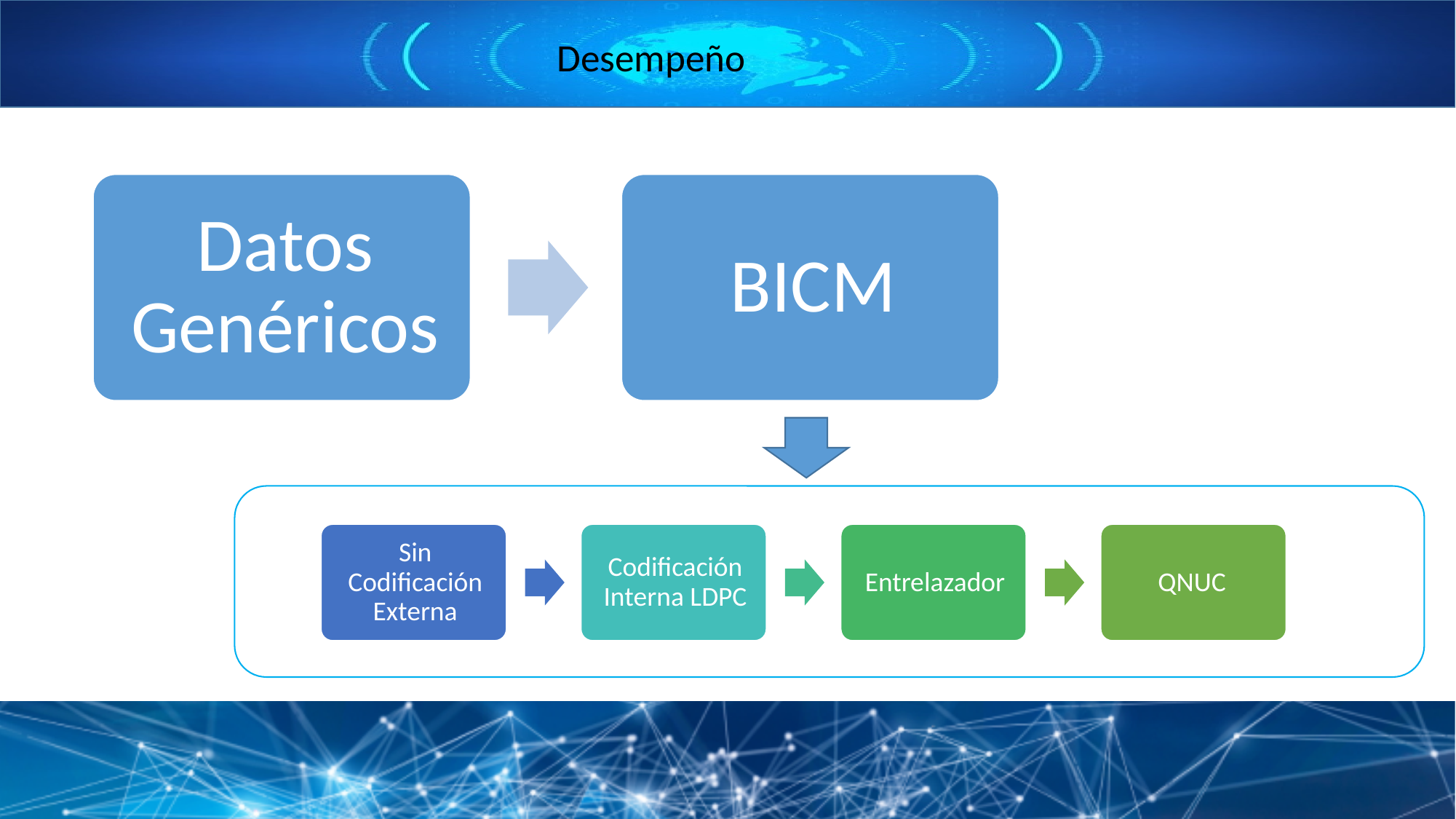

# Desempeño
Datos Genéricos

BICM
Sin Codificación Externa

Codificación Interna LDPC

Entrelazador

QNUC